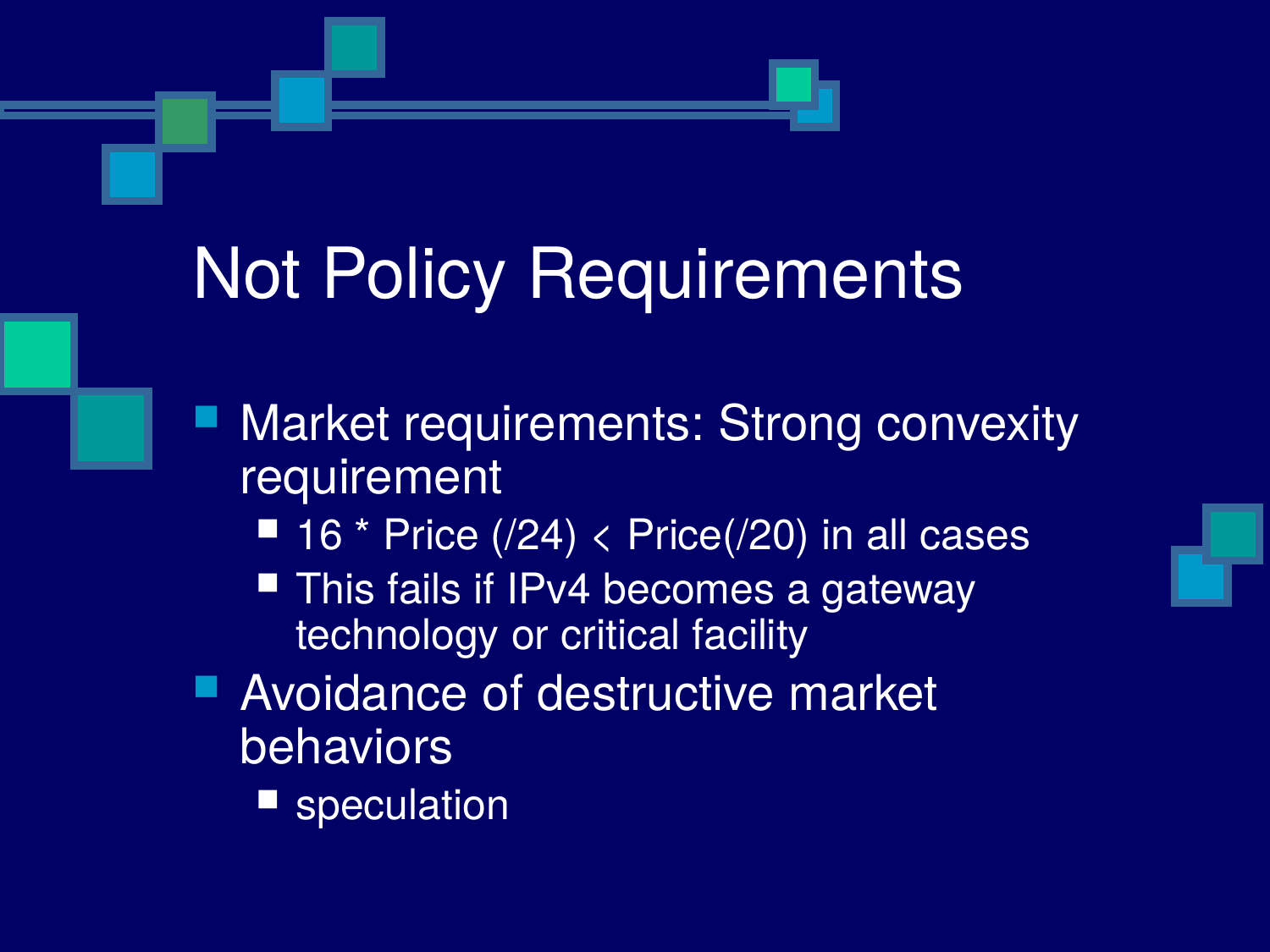

# Not Policy Requirements
Market requirements: Strong convexity requirement
16 * Price (/24) < Price(/20) in all cases
This fails if IPv4 becomes a gateway technology or critical facility
Avoidance of destructive market behaviors
speculation